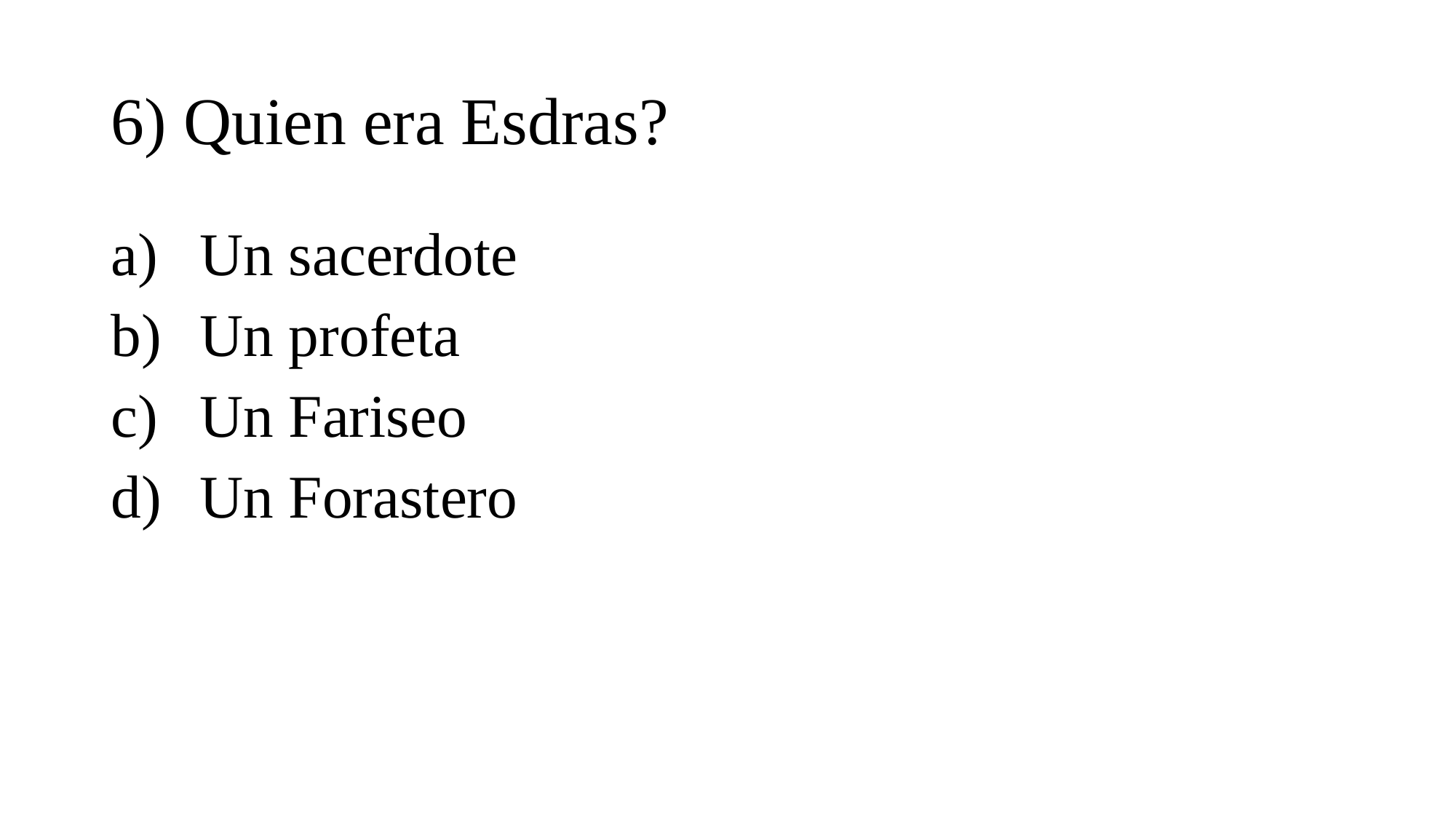

# 6) Quien era Esdras?
Un sacerdote
Un profeta
Un Fariseo
Un Forastero